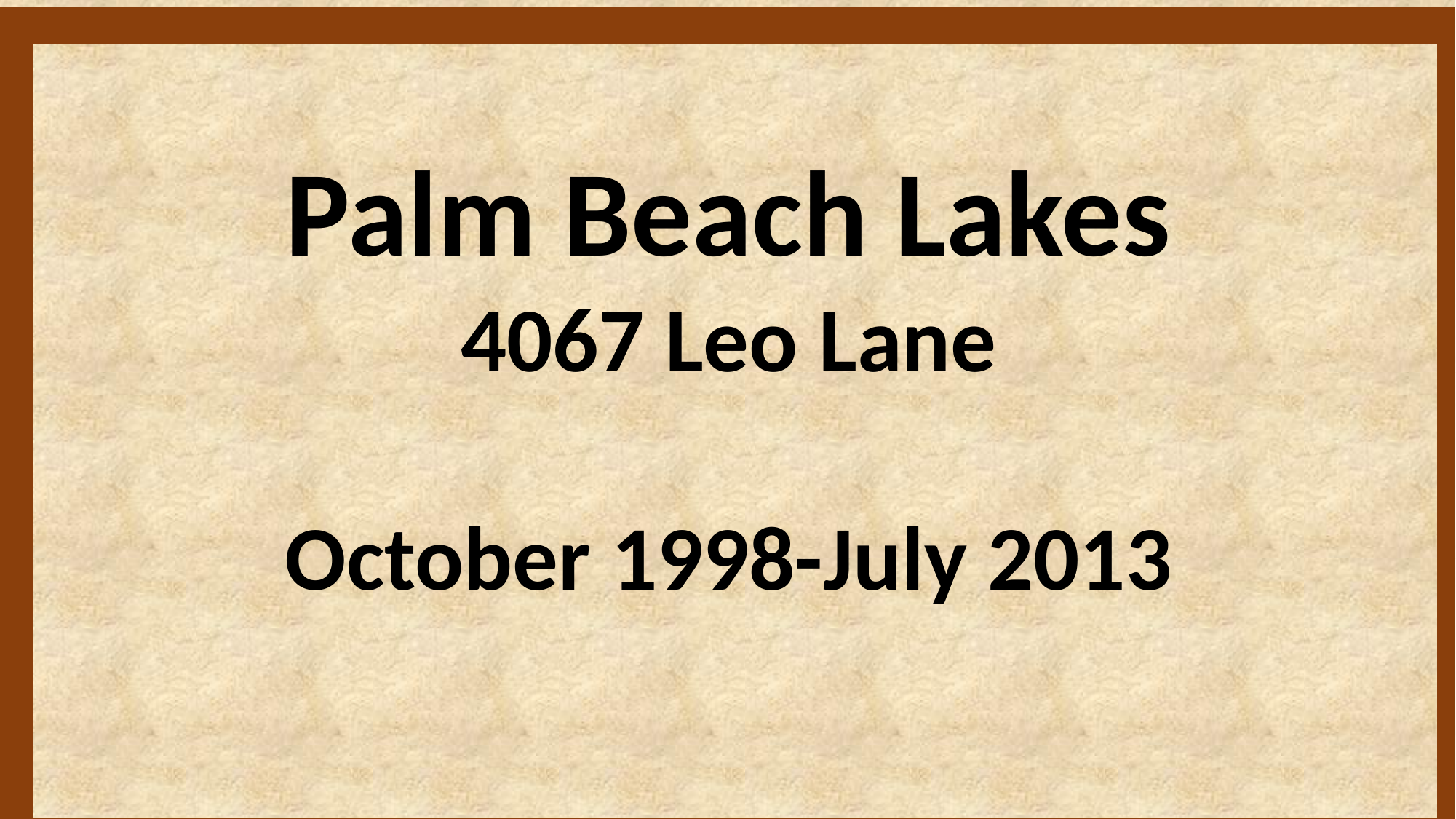

Palm Beach Lakes
4067 Leo Lane

October 1998-July 2013